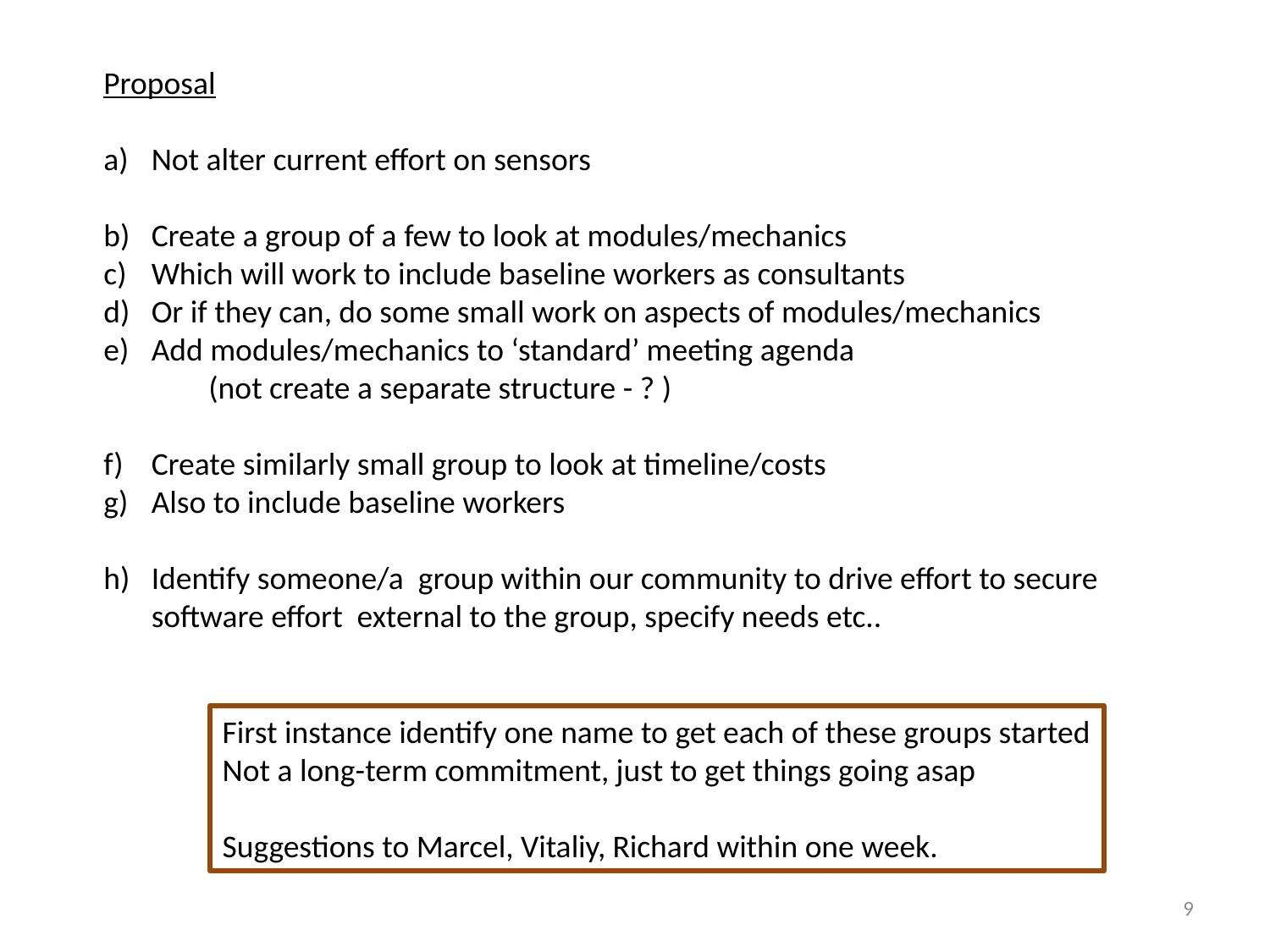

Proposal

Not alter current effort on sensors

Create a group of a few to look at modules/mechanics
Which will work to include baseline workers as consultants
Or if they can, do some small work on aspects of modules/mechanics
Add modules/mechanics to ‘standard’ meeting agenda
        (not create a separate structure - ? )

Create similarly small group to look at timeline/costs
Also to include baseline workers

Identify someone/a  group within our community to drive effort to secure
software effort  external to the group, specify needs etc..
First instance identify one name to get each of these groups started
Not a long-term commitment, just to get things going asap

Suggestions to Marcel, Vitaliy, Richard within one week.
9